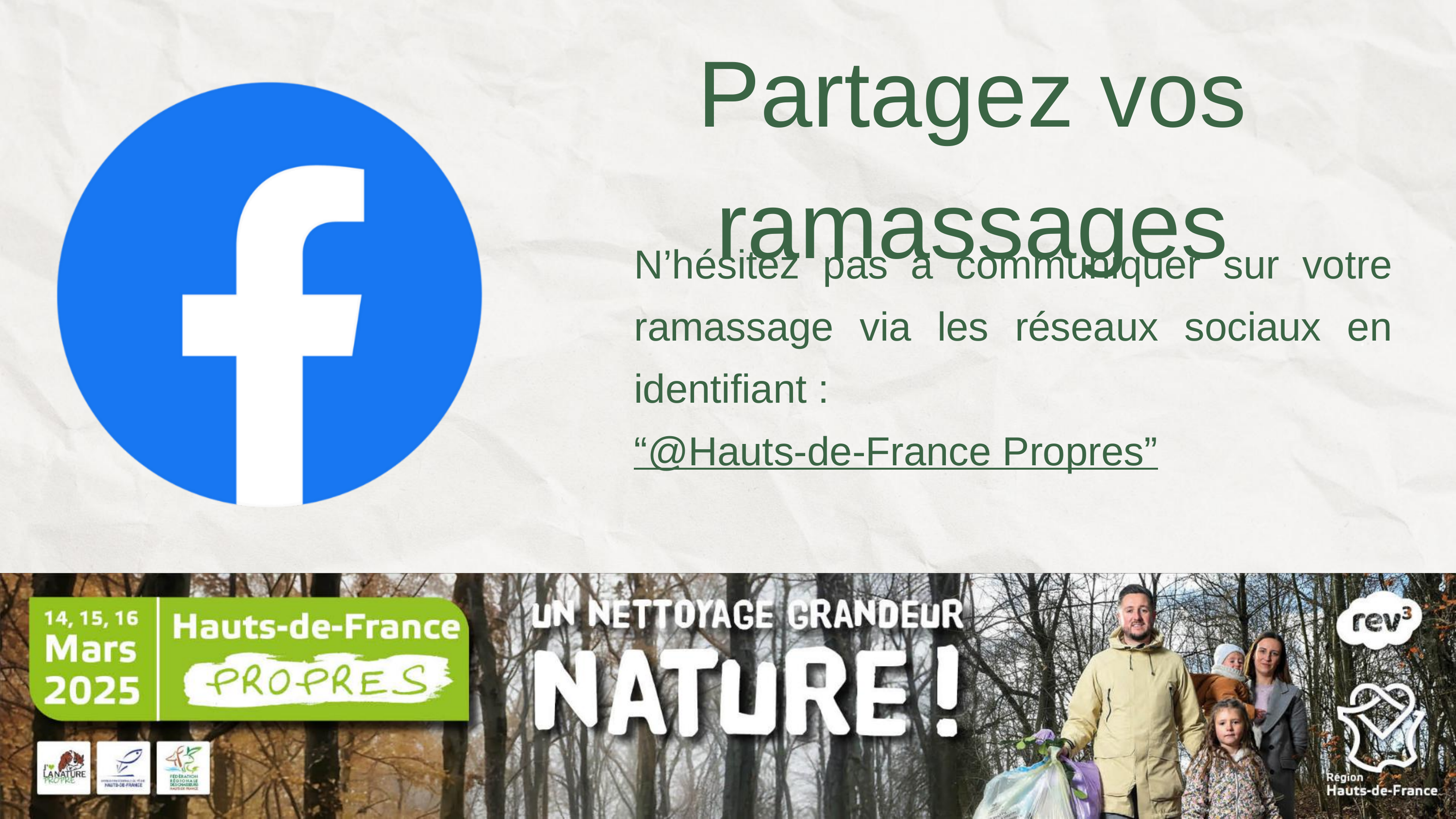

Partagez vos ramassages

N’hésitez pas à communiquer sur votre ramassage via les réseaux sociaux en identifiant :
“@Hauts-de-France Propres”